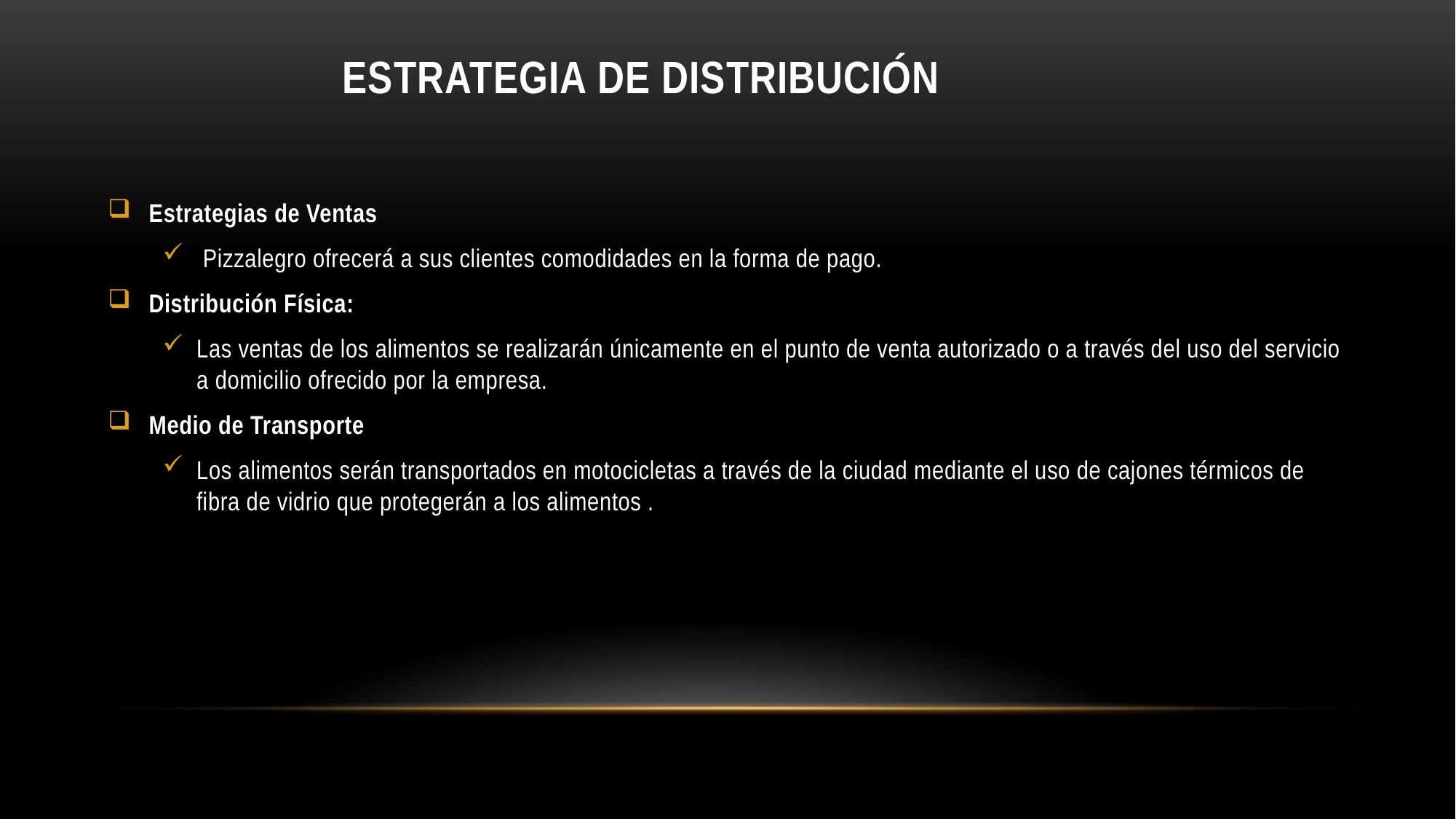

# Estrategia de distribución
Estrategias de Ventas
 Pizzalegro ofrecerá a sus clientes comodidades en la forma de pago.
Distribución Física:
Las ventas de los alimentos se realizarán únicamente en el punto de venta autorizado o a través del uso del servicio a domicilio ofrecido por la empresa.
Medio de Transporte
Los alimentos serán transportados en motocicletas a través de la ciudad mediante el uso de cajones térmicos de fibra de vidrio que protegerán a los alimentos .